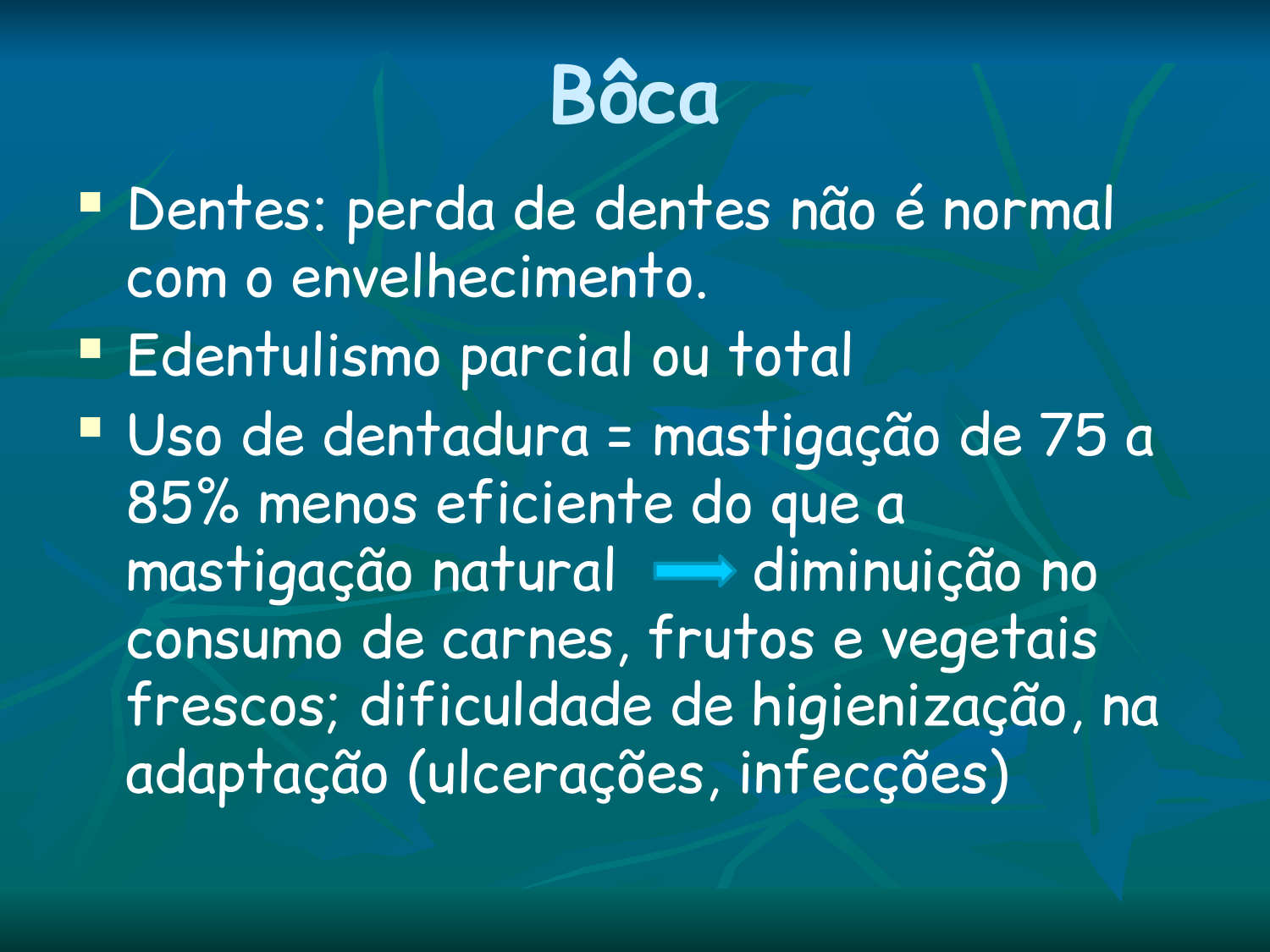

# Bôca
Dentes: perda de dentes não é normal com o envelhecimento.
Edentulismo parcial ou total
Uso de dentadura = mastigação de 75 a 85% menos eficiente do que a mastigação natural        diminuição no consumo de carnes, frutos e vegetais frescos; dificuldade de higienização, na adaptação (ulcerações, infecções)